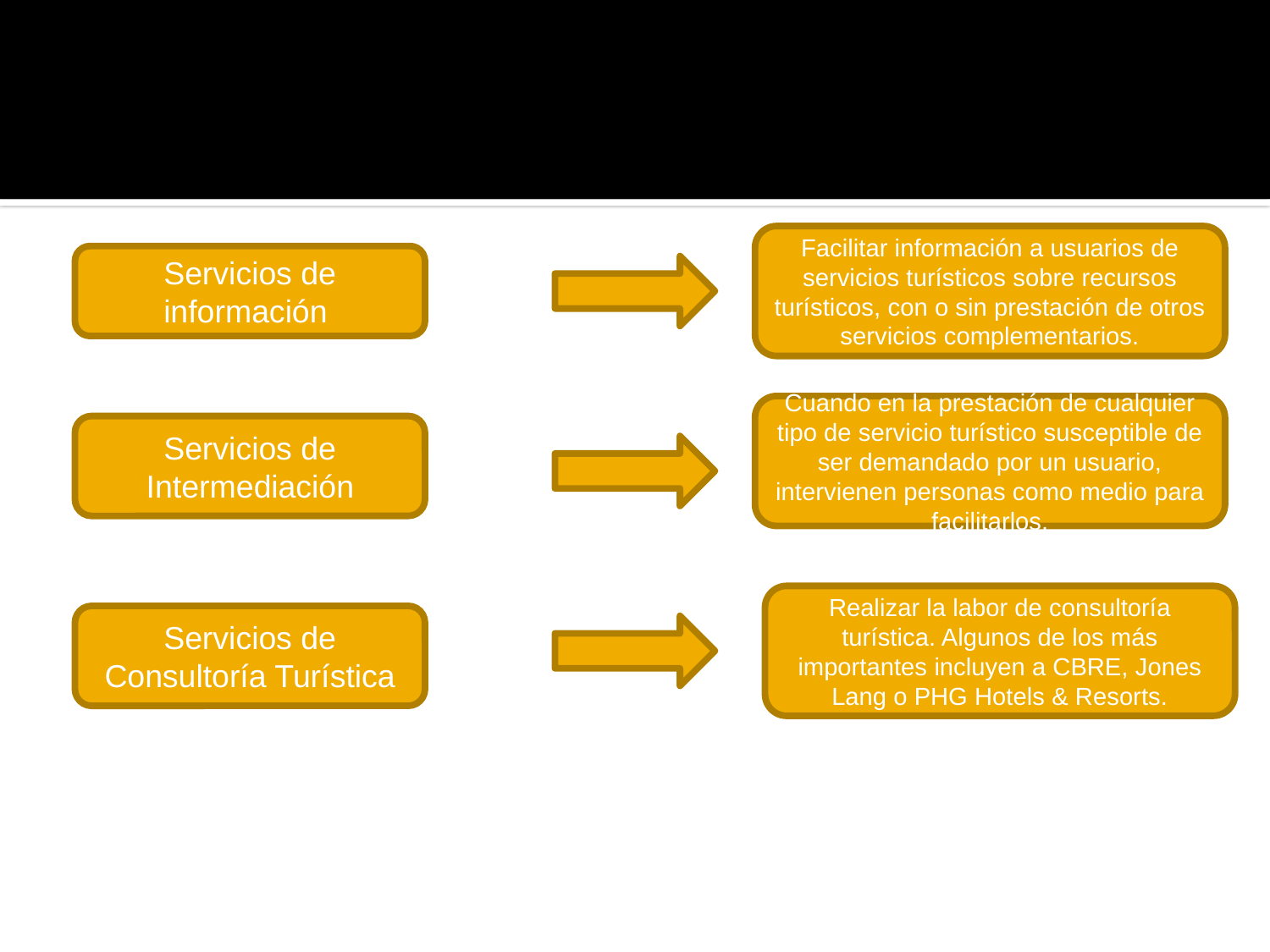

Facilitar información a usuarios de servicios turísticos sobre recursos turísticos, con o sin prestación de otros servicios complementarios.
Servicios de información

Cuando en la prestación de cualquier tipo de servicio turístico susceptible de ser demandado por un usuario, intervienen personas como medio para facilitarlos.
Servicios de Intermediación

Realizar la labor de consultoría turística. Algunos de los más importantes incluyen a CBRE, Jones Lang o PHG Hotels & Resorts.
Servicios de Consultoría Turística